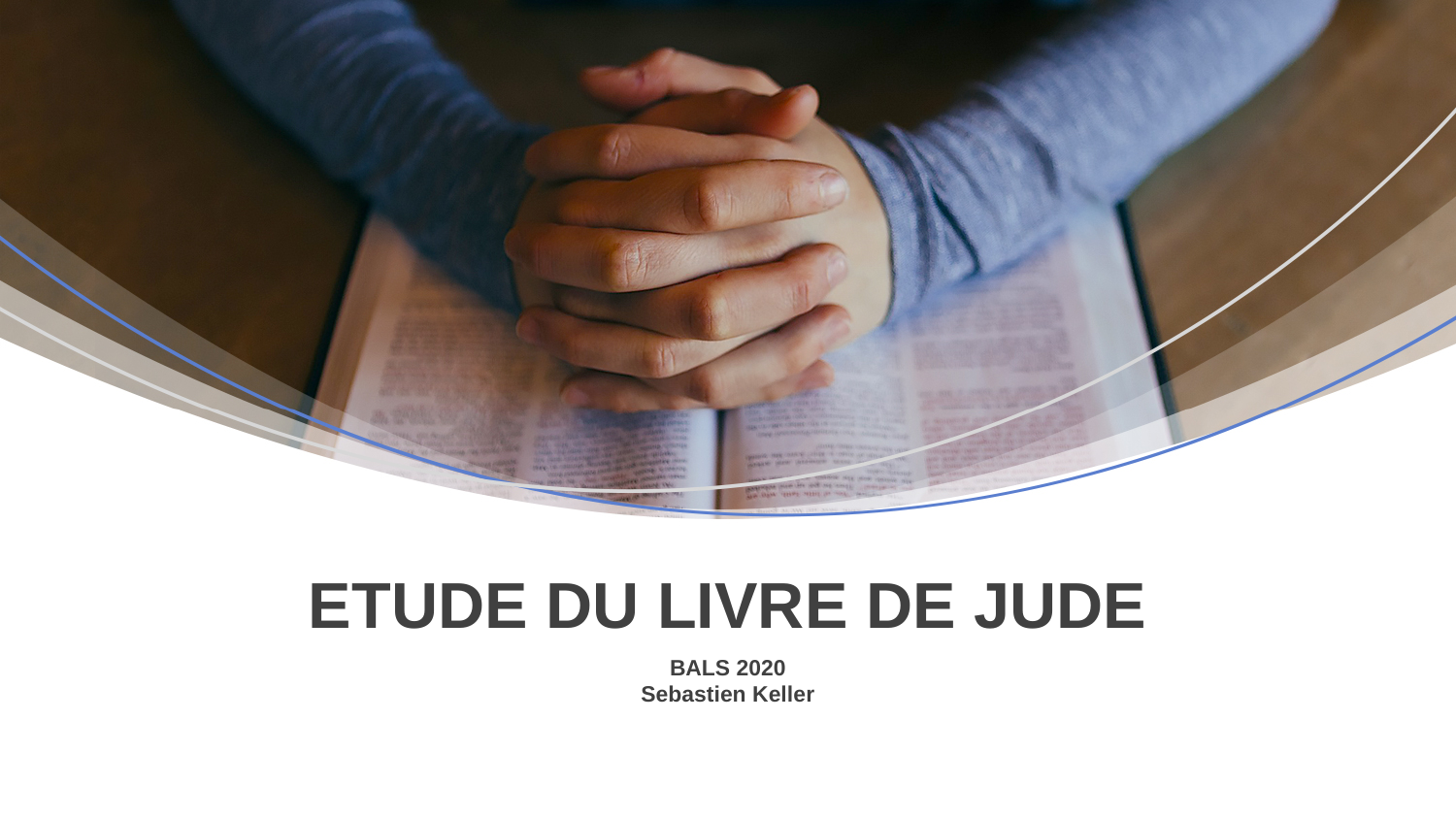

ETUDE DU LIVRE DE JUDE
BALS 2020
Sebastien Keller